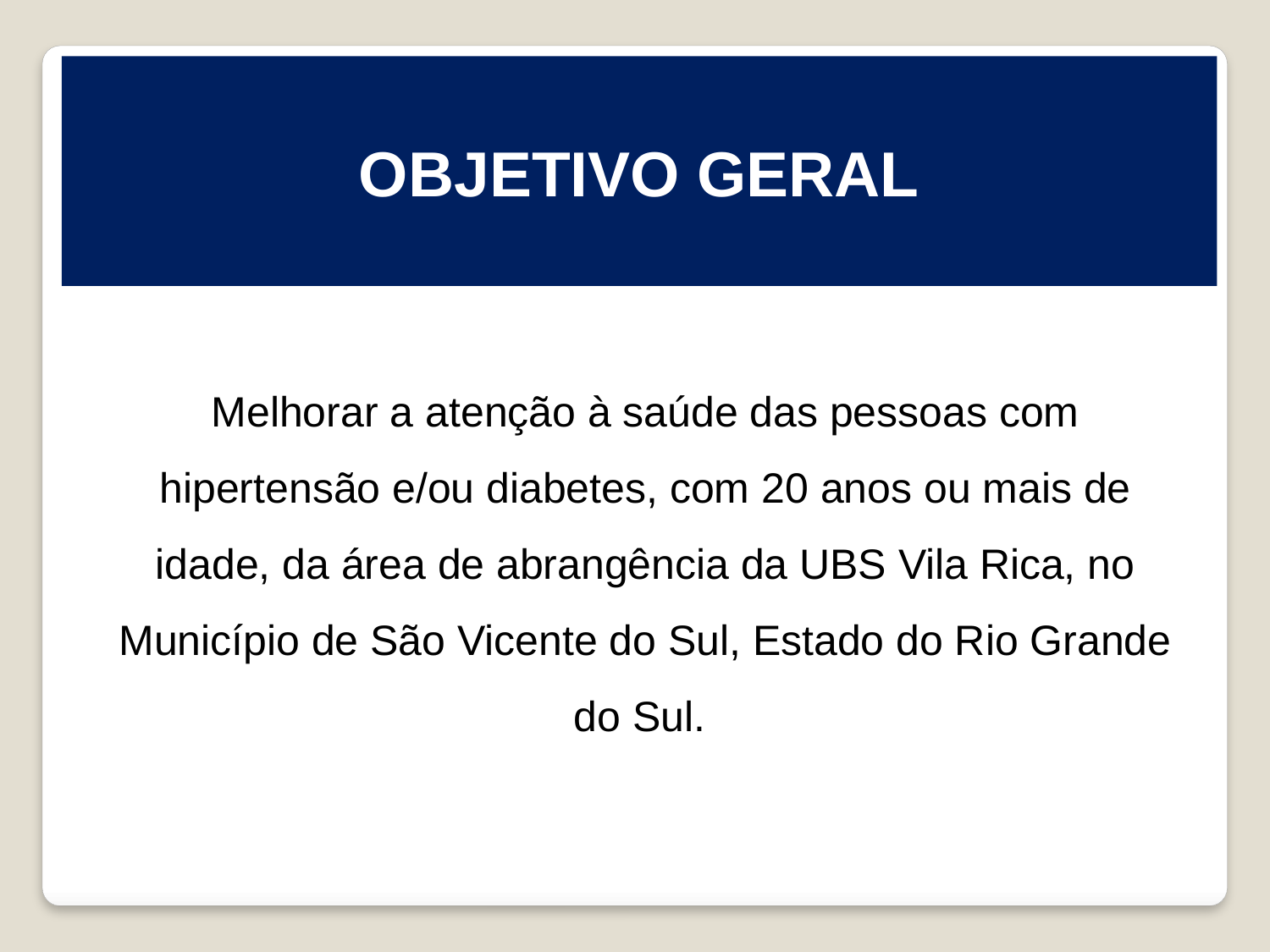

OBJETIVO GERAL

Melhorar a atenção à saúde das pessoas com hipertensão e/ou diabetes, com 20 anos ou mais de idade, da área de abrangência da UBS Vila Rica, no Município de São Vicente do Sul, Estado do Rio Grande do Sul.